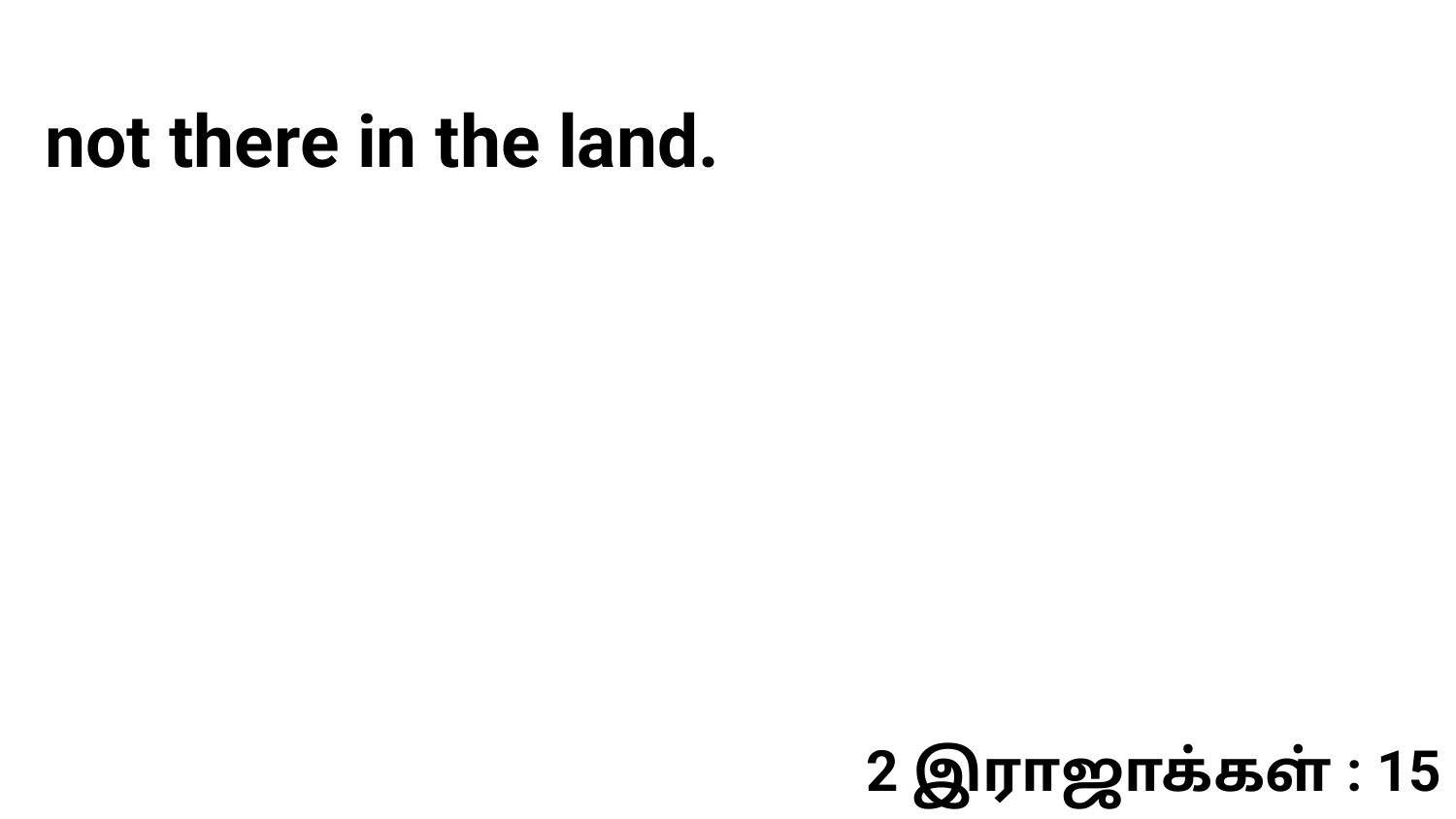

not there in the land.
2 இராஜாக்கள் : 15